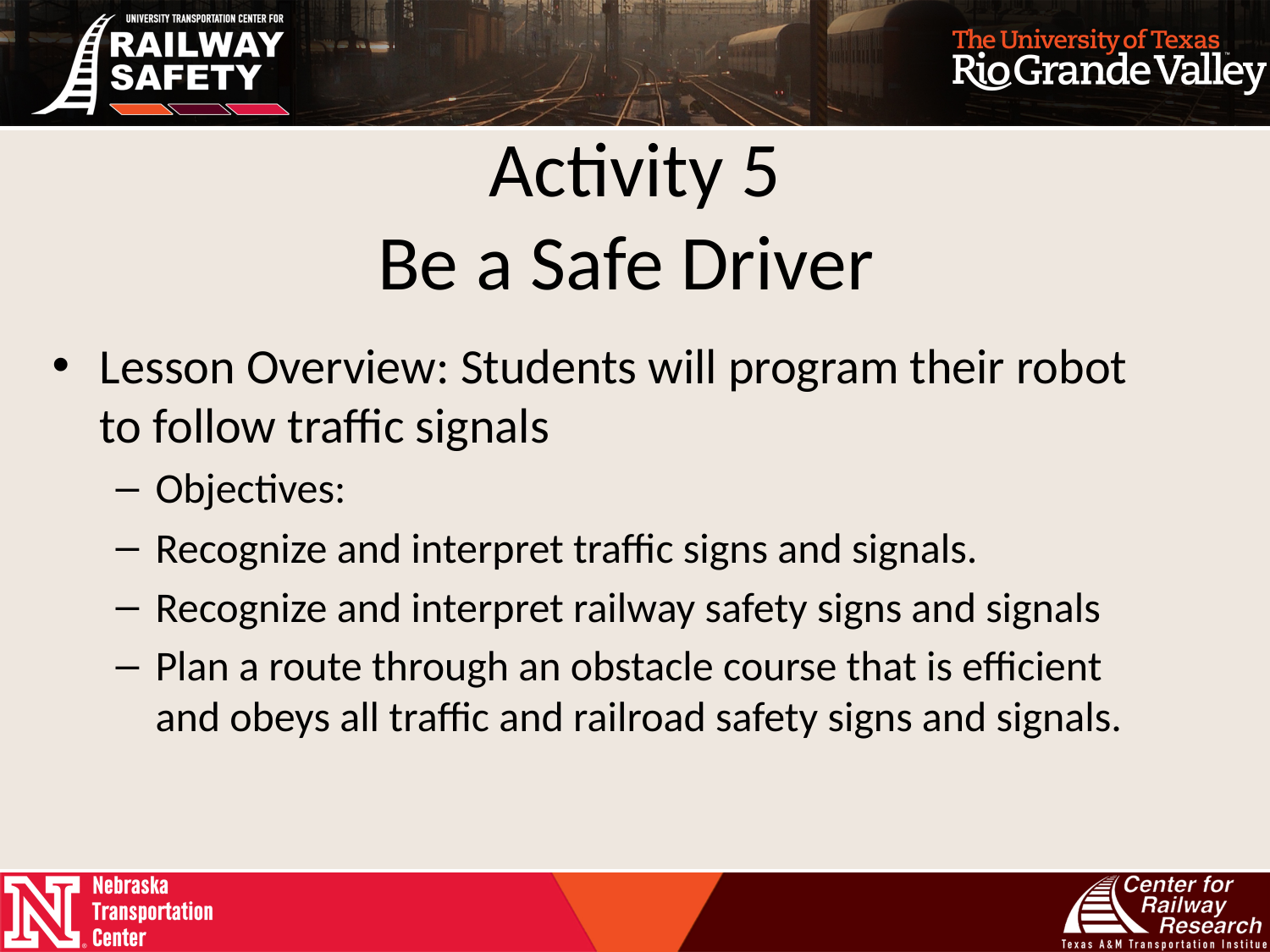

# Activity 5 Be a Safe Driver
Lesson Overview: Students will program their robot to follow traffic signals
Objectives:
Recognize and interpret traffic signs and signals.
Recognize and interpret railway safety signs and signals
Plan a route through an obstacle course that is efficient and obeys all traffic and railroad safety signs and signals.